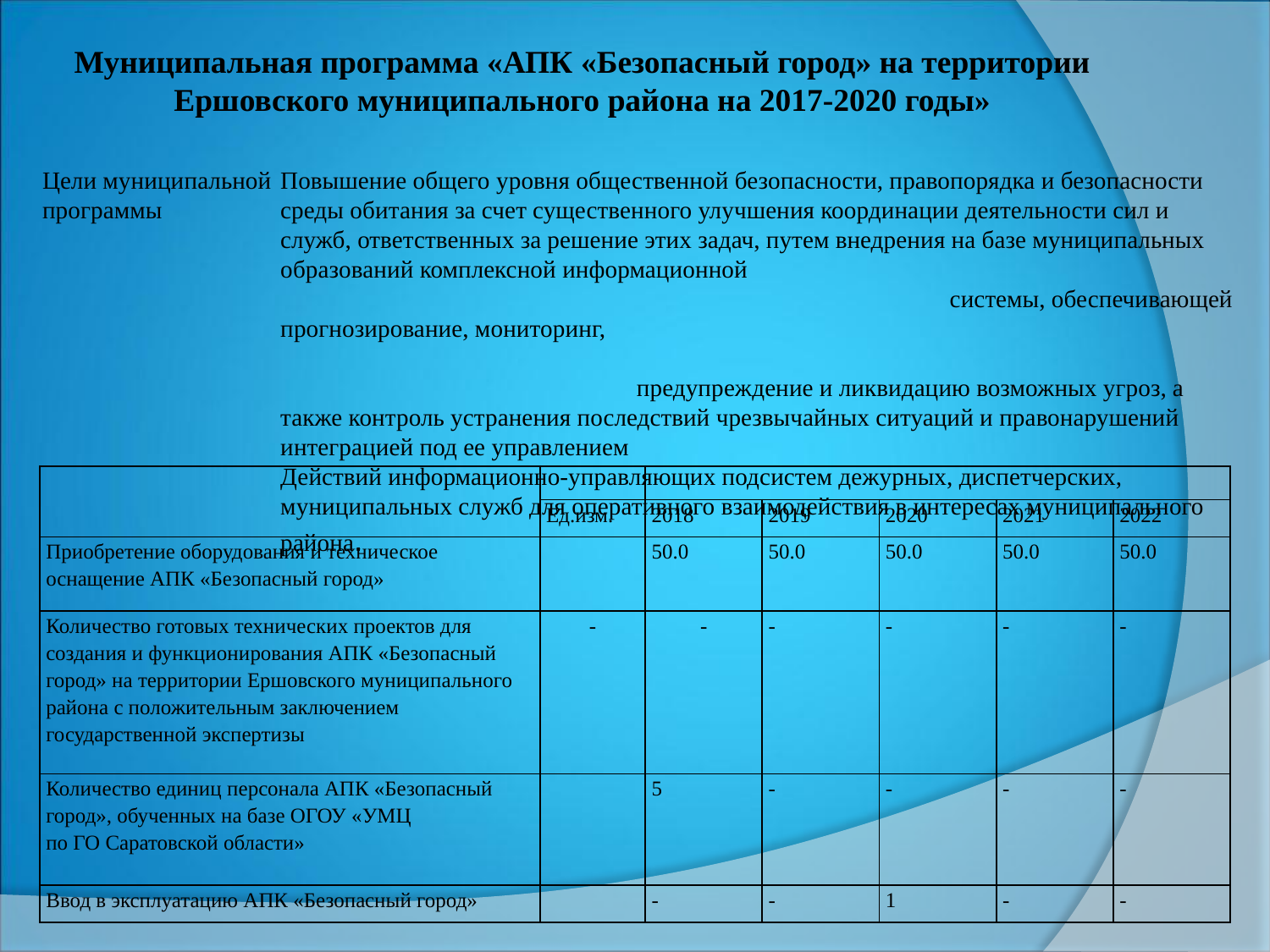

# Муниципальная программа «АПК «Безопасный город» на территории Ершовского муниципального района на 2017-2020 годы»
Цели муниципальной
программы
Повышение общего уровня общественной безопасности, правопорядка и безопасности среды обитания за счет существенного улучшения координации деятельности сил и служб, ответственных за решение этих задач, путем внедрения на базе муниципальных образований комплексной информационной                                                                                                                                                                                             системы, обеспечивающей прогнозирование, мониторинг,                                                                                                                                                                                                                                                                                                                             предупреждение и ликвидацию возможных угроз, а также контроль устранения последствий чрезвычайных ситуаций и правонарушений интеграцией под ее управлением
Действий информационно-управляющих подсистем дежурных, диспетчерских, муниципальных служб для оперативного взаимодействия в интересах муниципального района.
|  |  |  |  |  |  |  |
| --- | --- | --- | --- | --- | --- | --- |
|  | Ед.изм. | 2018 | 2019 | 2020 | 2021 | 2022 |
| Приобретение оборудования и техническое оснащение АПК «Безопасный город» |  | 50.0 | 50.0 | 50.0 | 50.0 | 50.0 |
| Количество готовых технических проектов для создания и функционирования АПК «Безопасный город» на территории Ершовского муниципального района с положительным заключением государственной экспертизы | - | - | - | - | - | - |
| Количество единиц персонала АПК «Безопасный город», обученных на базе ОГОУ «УМЦ по ГО Саратовской области» |  | 5 | - | - | - | - |
| Ввод в эксплуатацию АПК «Безопасный город» |  | - | - | 1 | - | - |